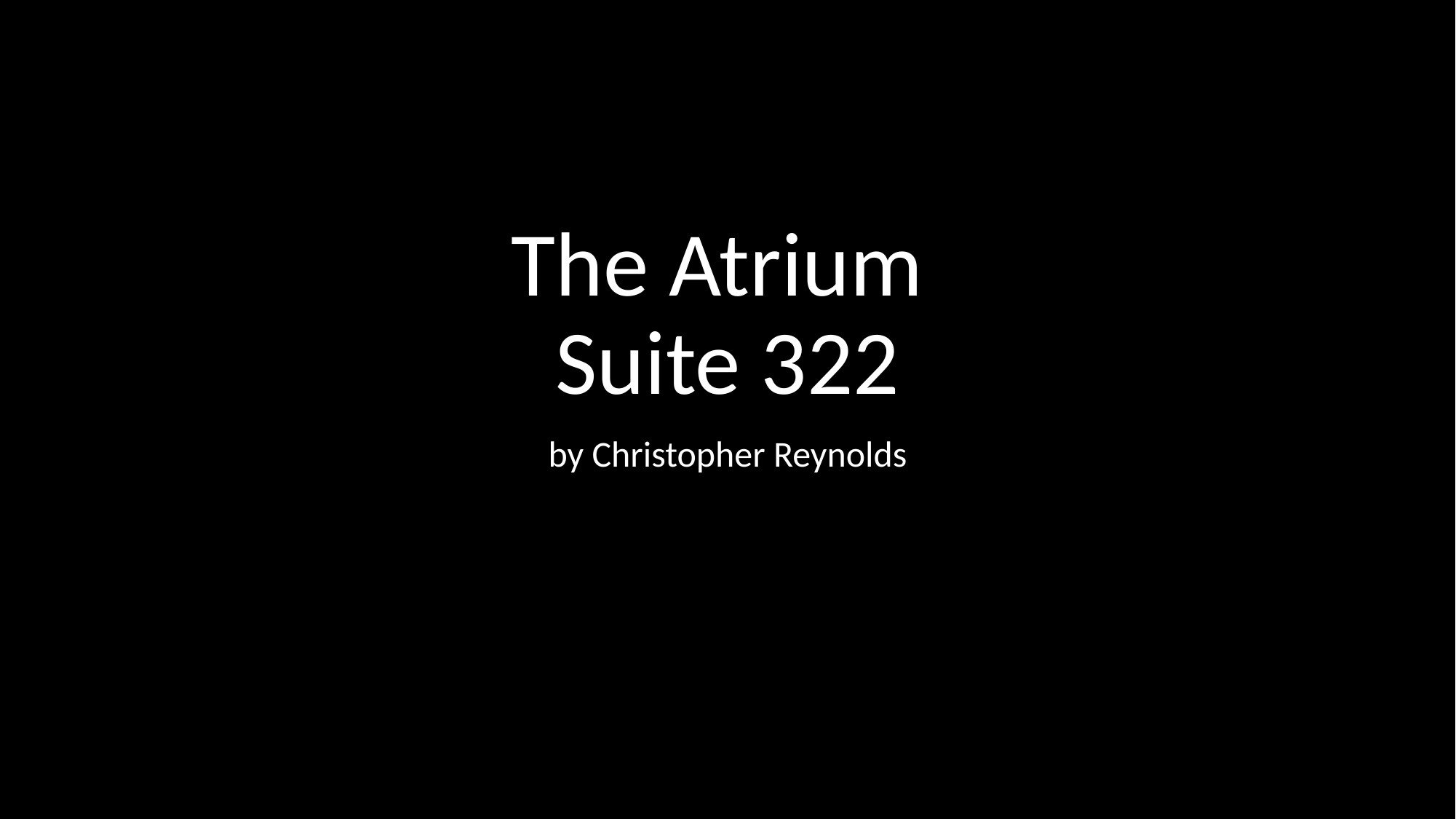

# The Atrium Suite 322
by Christopher Reynolds